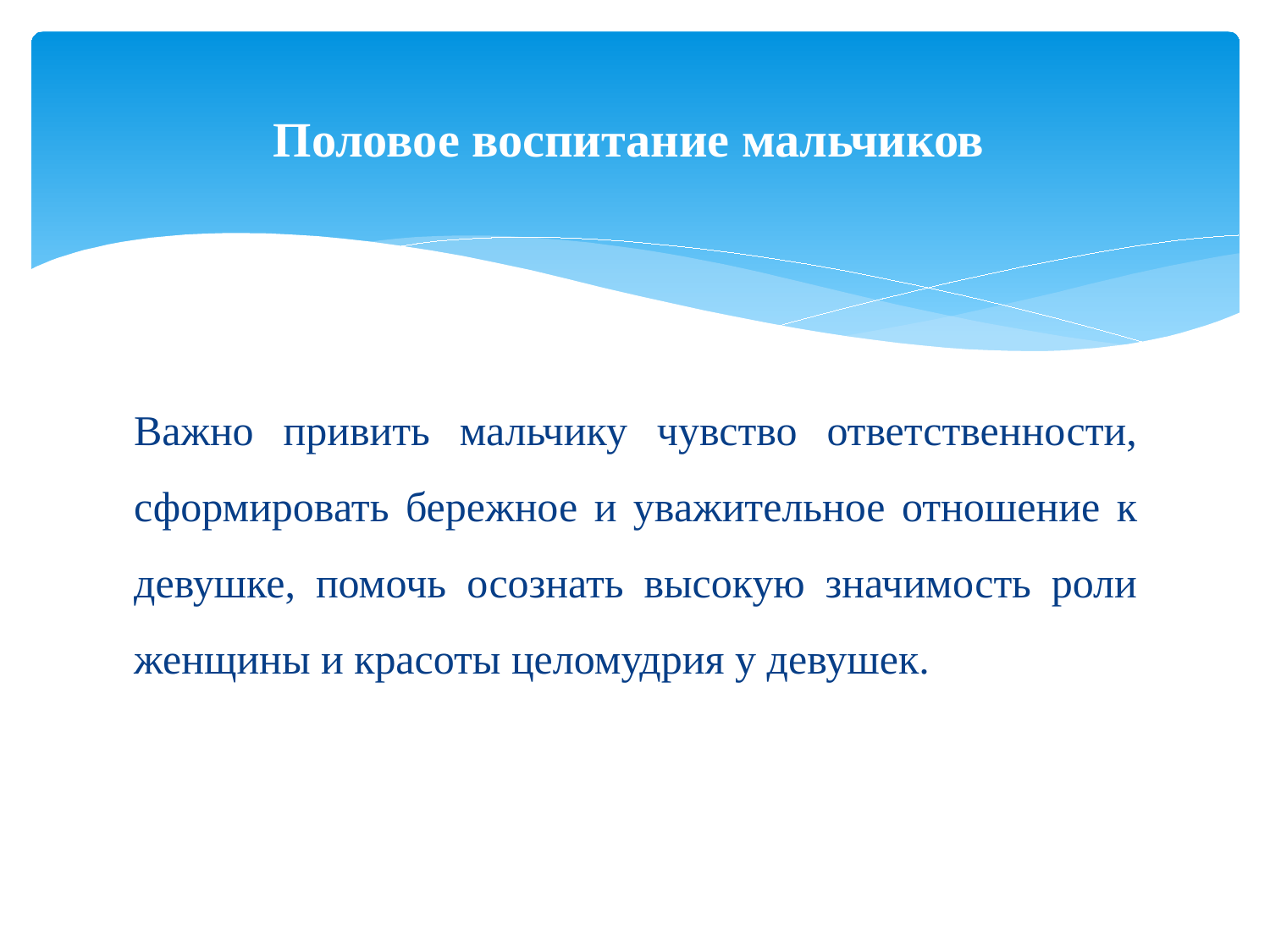

# Половое воспитание мальчиков
Важно привить мальчику чувство ответственности, сформировать бережное и уважительное отношение к девушке, помочь осознать высокую значимость роли женщины и красоты целомудрия у девушек.